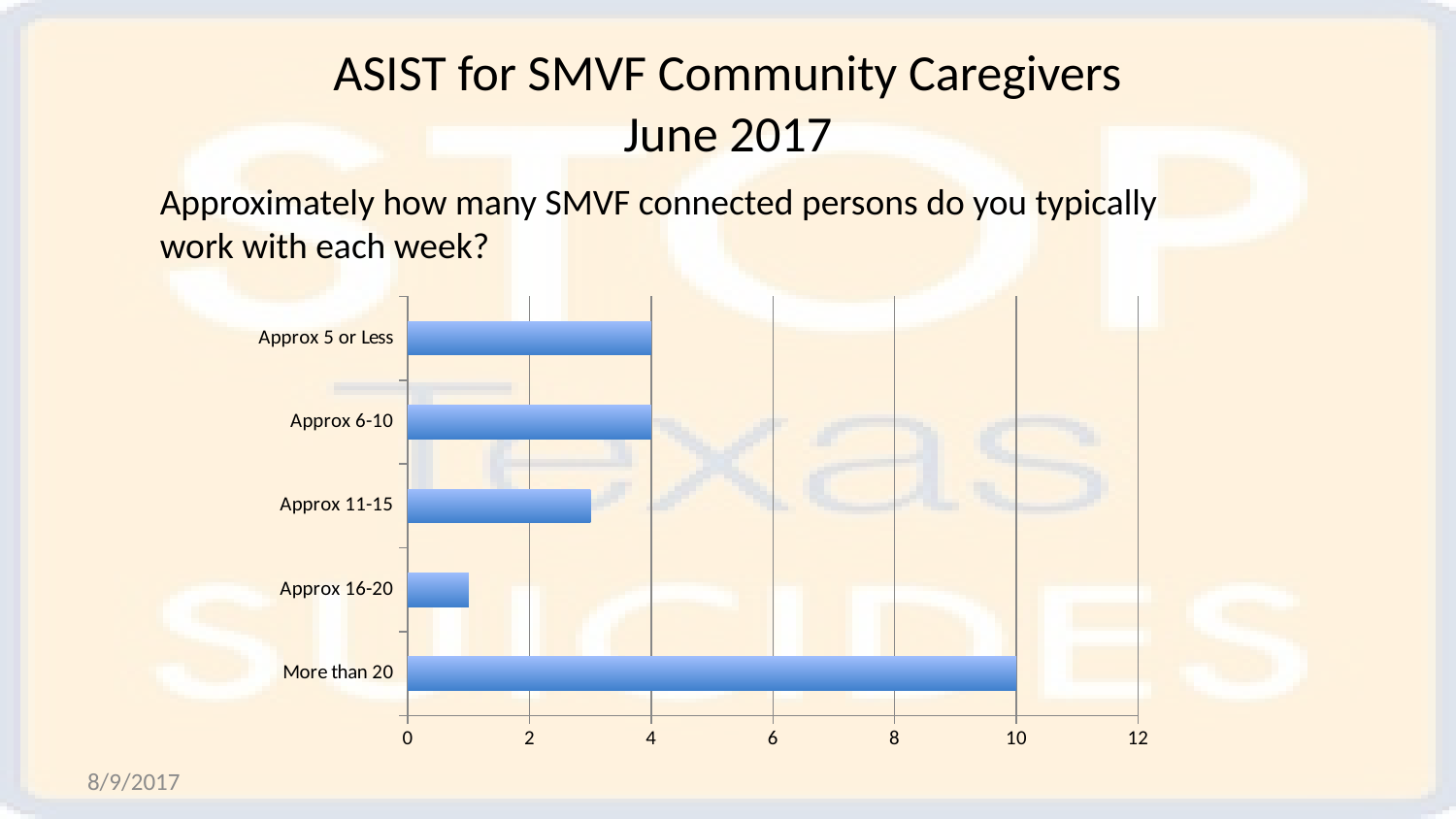

# ASIST for SMVF Community Caregivers June 2017
Approximately how many SMVF connected persons do you typically work with each week?

### Chart

| Category |  |
|---|---|
| More than 20 | 10.0 |
| Approx 16-20 | 1.0 |
| Approx 11-15 | 3.0 |
| Approx 6-10 | 4.0 |
| Approx 5 or Less | 4.0 |
8/9/2017